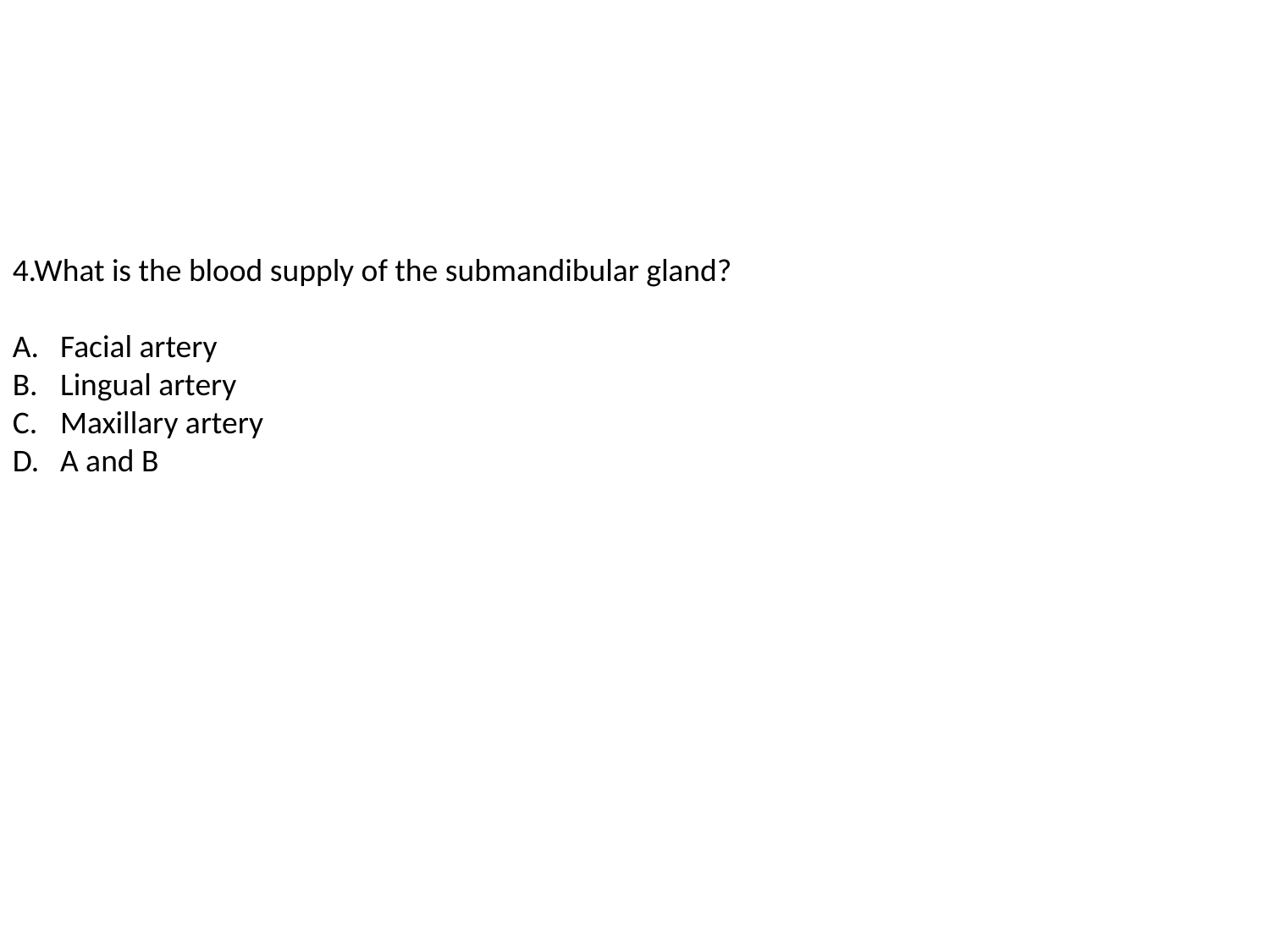

#
4.What is the blood supply of the submandibular gland?

Facial artery
Lingual artery
Maxillary artery
A and B